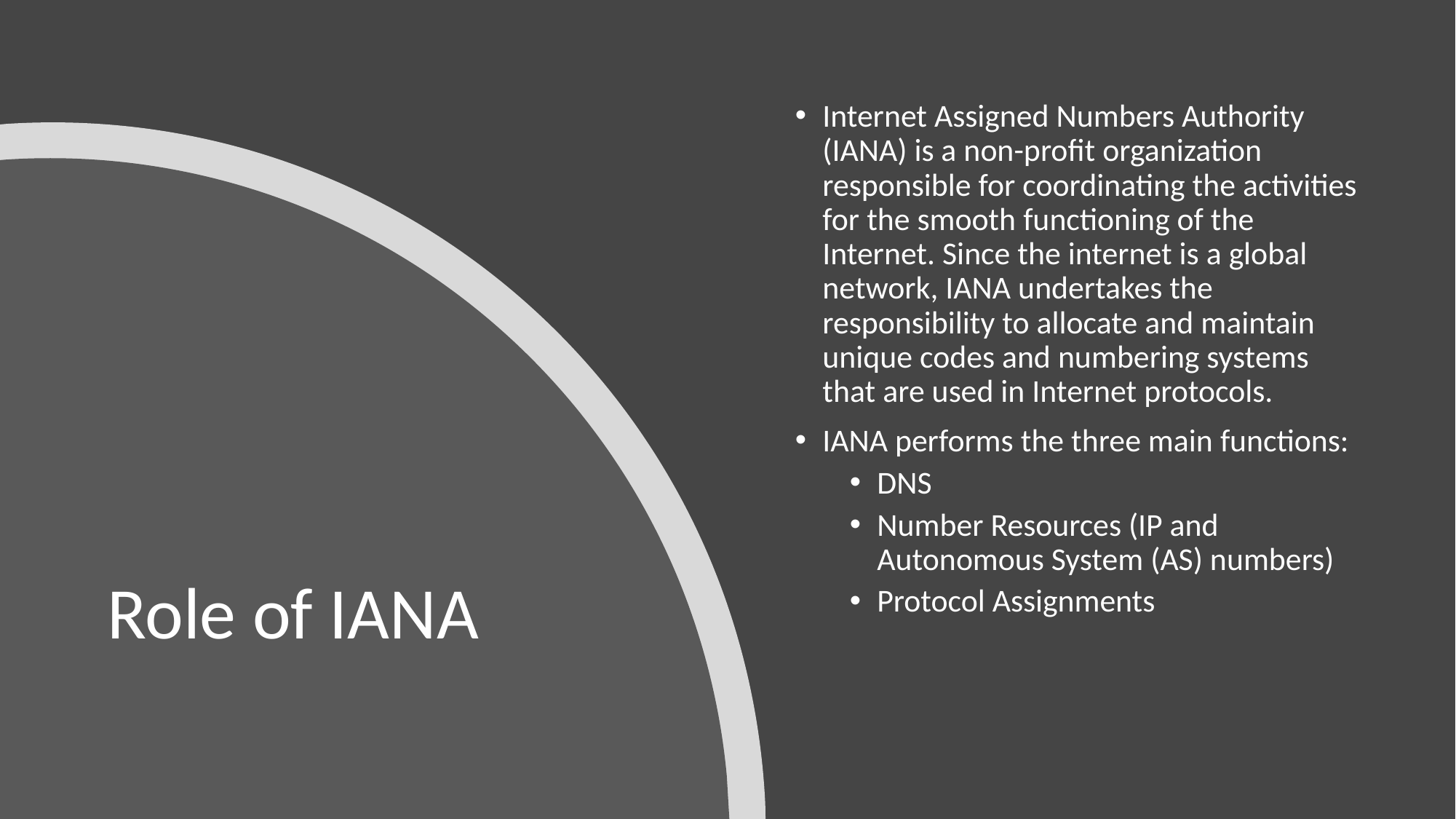

Internet Assigned Numbers Authority (IANA) is a non-profit organization responsible for coordinating the activities for the smooth functioning of the Internet. Since the internet is a global network, IANA undertakes the responsibility to allocate and maintain unique codes and numbering systems that are used in Internet protocols.
IANA performs the three main functions:
DNS
Number Resources (IP and  Autonomous System (AS) numbers)
Protocol Assignments

# Role of IANA